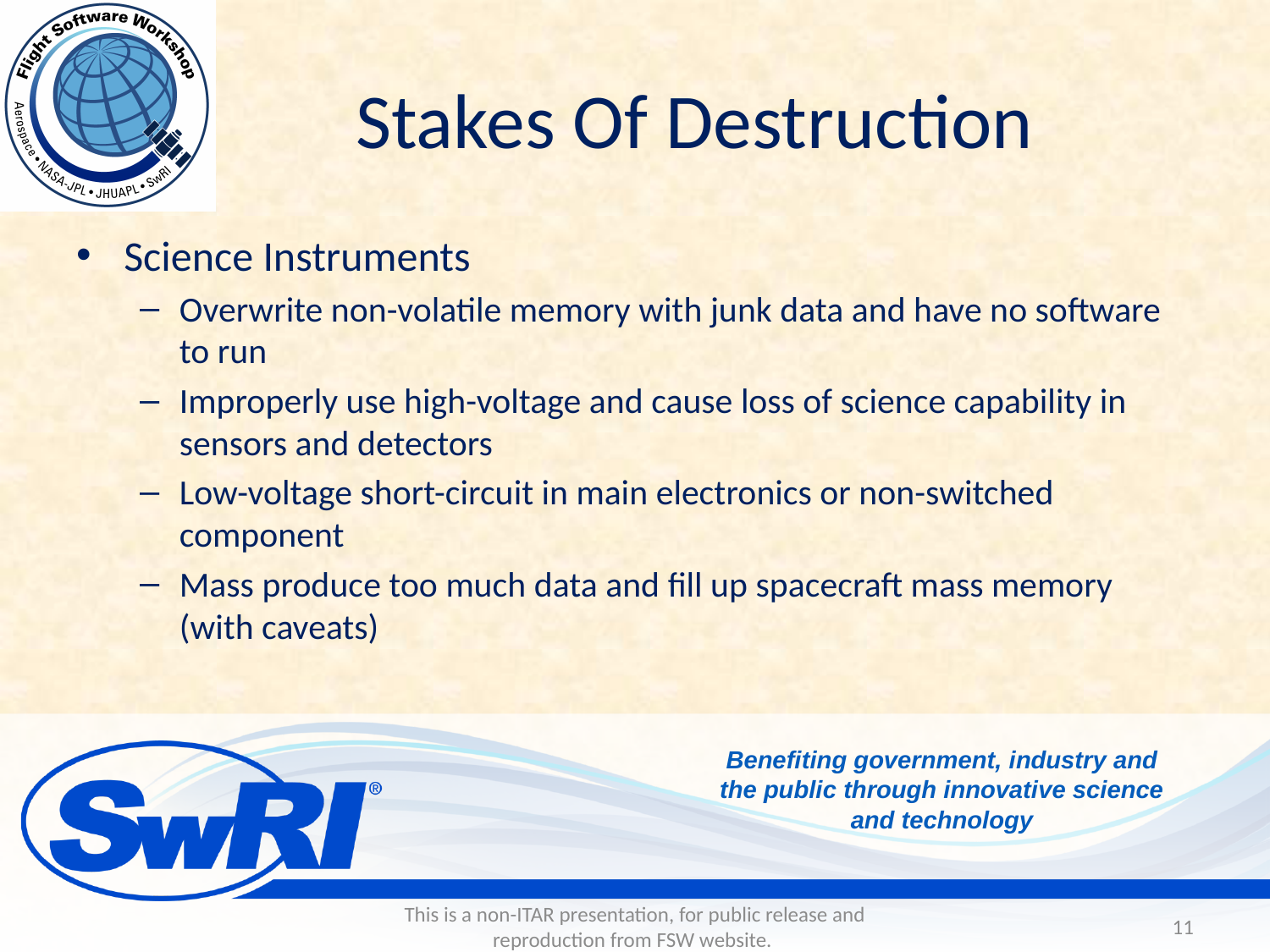

# Stakes Of Destruction
Science Instruments
Overwrite non-volatile memory with junk data and have no software to run
Improperly use high-voltage and cause loss of science capability in sensors and detectors
Low-voltage short-circuit in main electronics or non-switched component
Mass produce too much data and fill up spacecraft mass memory (with caveats)
This is a non-ITAR presentation, for public release and reproduction from FSW website.
11